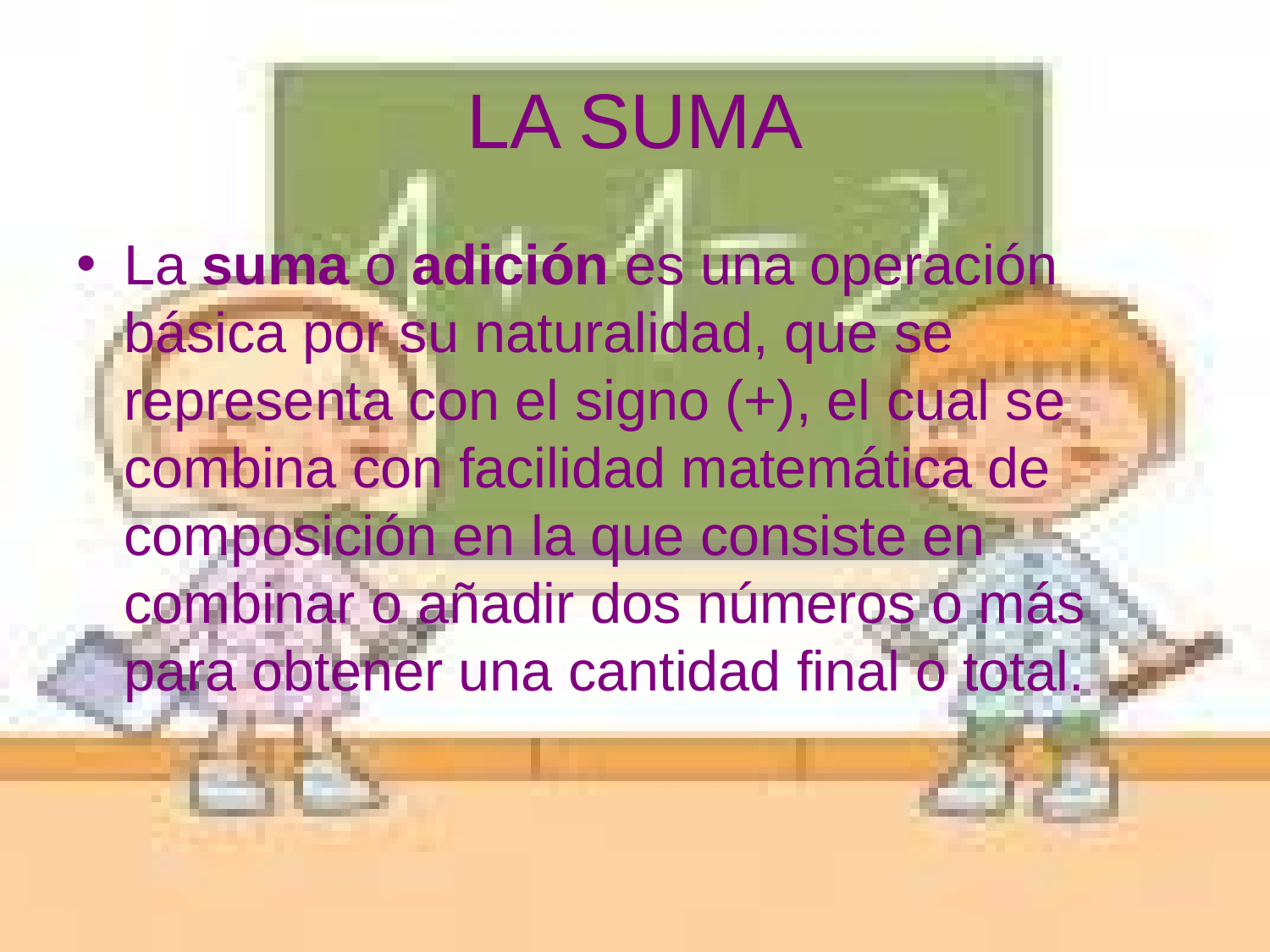

# LA SUMA
La suma o adición es una operación básica por su naturalidad, que se representa con el signo (+), el cual se combina con facilidad matemática de composición en la que consiste en combinar o añadir dos números o más para obtener una cantidad final o total.